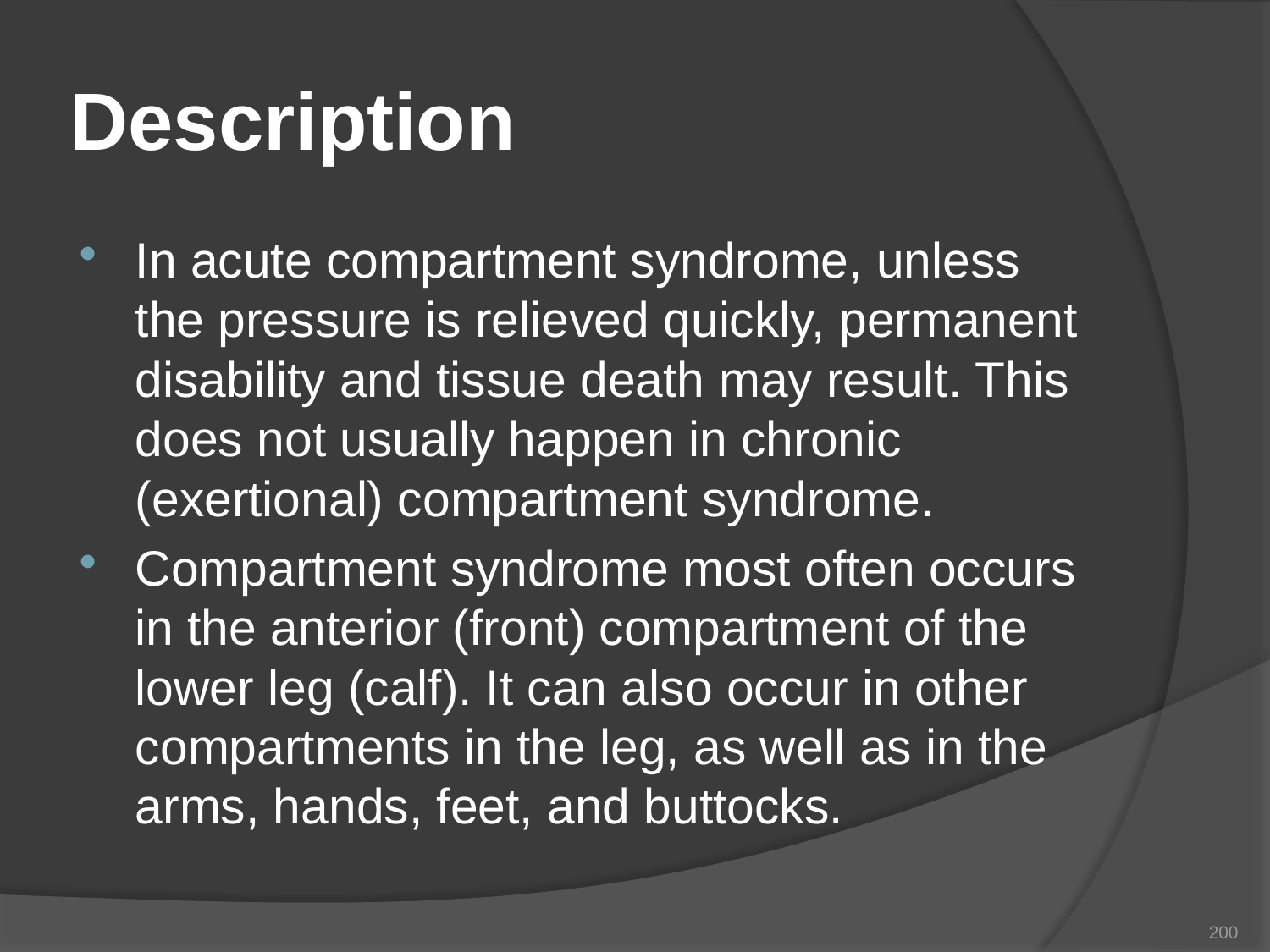

# Description
In acute compartment syndrome, unless the pressure is relieved quickly, permanent disability and tissue death may result. This does not usually happen in chronic (exertional) compartment syndrome.
Compartment syndrome most often occurs in the anterior (front) compartment of the lower leg (calf). It can also occur in other compartments in the leg, as well as in the arms, hands, feet, and buttocks.
200